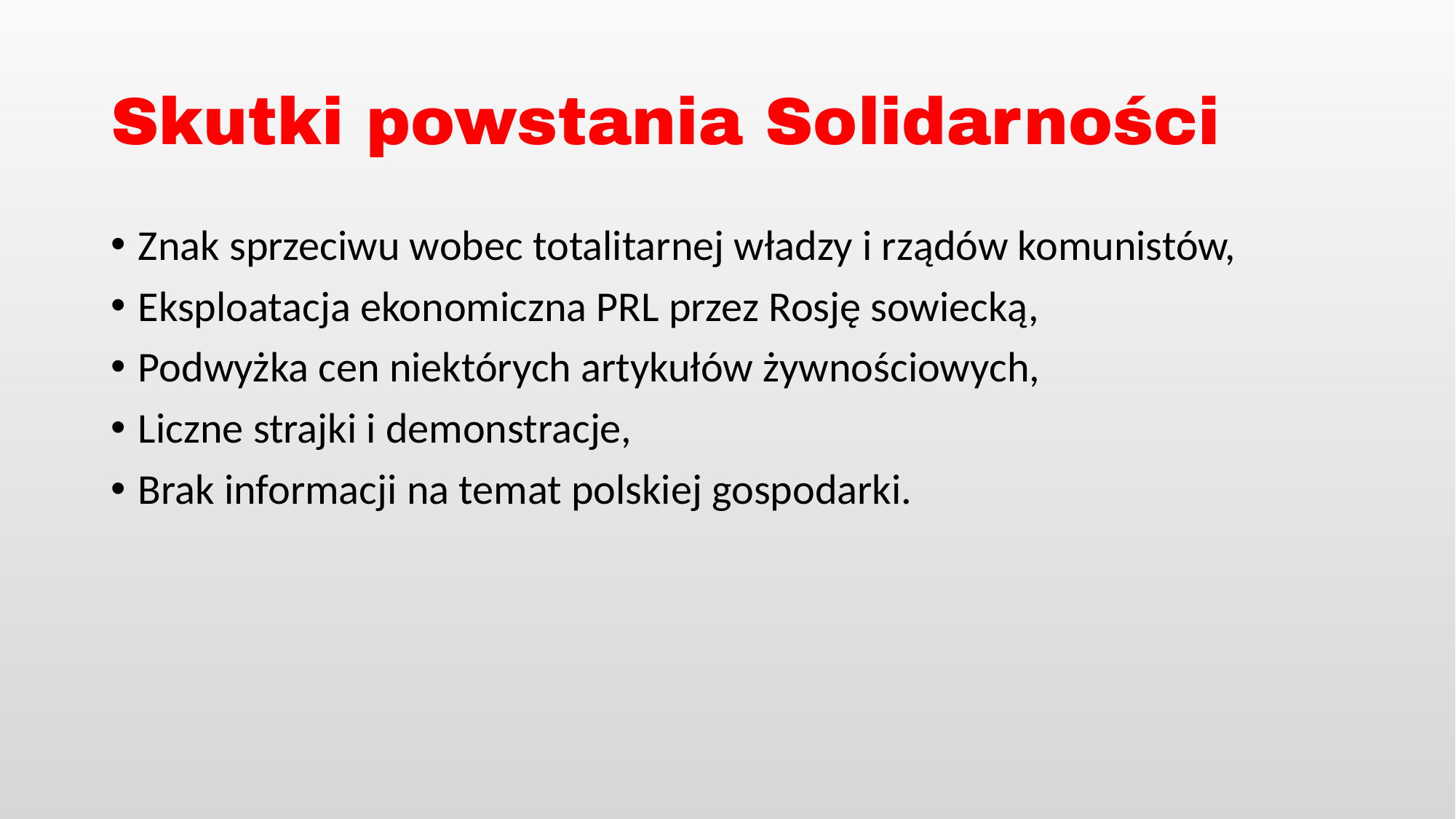

# Skutki powstania Solidarności
Znak sprzeciwu wobec totalitarnej władzy i rządów komunistów,
Eksploatacja ekonomiczna PRL przez Rosję sowiecką,
Podwyżka cen niektórych artykułów żywnościowych,
Liczne strajki i demonstracje,
Brak informacji na temat polskiej gospodarki.